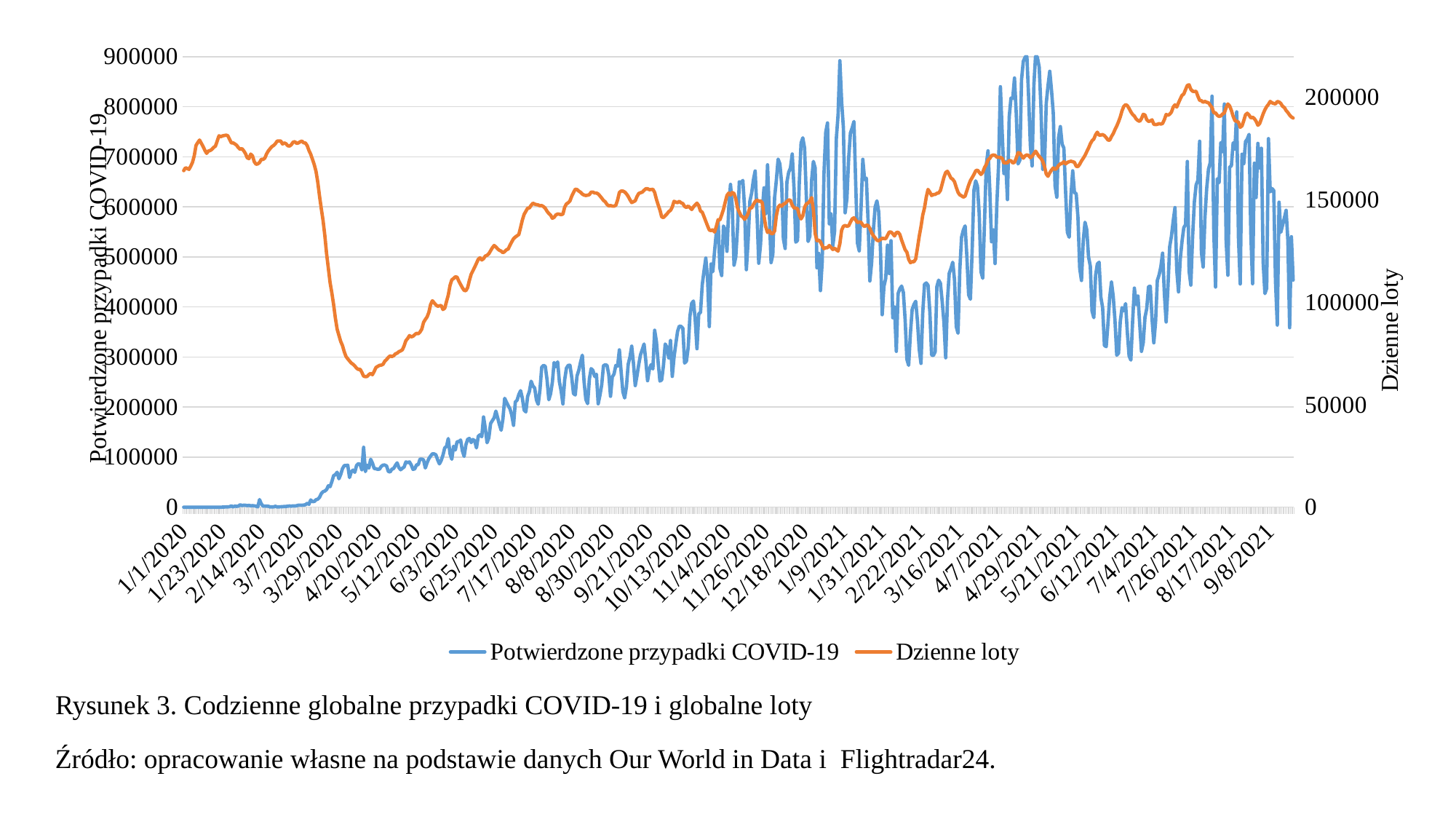

### Chart

| Category | Potwierdzone przypadki COVID-19 | Dzienne loty |
|---|---|---|
| 43831 | 0.0 | 164362.0 |
| 43832 | 0.0 | 165769.0 |
| 43833 | 0.0 | 165403.0 |
| 43834 | 0.0 | 164985.0 |
| 43835 | 0.0 | 166528.0 |
| 43836 | 0.0 | 168421.0 |
| 43837 | 0.0 | 171657.0 |
| 43838 | 0.0 | 176691.0 |
| 43839 | 0.0 | 178076.0 |
| 43840 | 0.0 | 179282.0 |
| 43841 | 0.0 | 177687.0 |
| 43842 | 0.0 | 176103.0 |
| 43843 | 0.0 | 174255.0 |
| 43844 | 0.0 | 172803.0 |
| 43845 | 0.0 | 173944.0 |
| 43846 | 0.0 | 174154.0 |
| 43847 | 0.0 | 174764.0 |
| 43848 | 0.0 | 175720.0 |
| 43849 | 0.0 | 176331.0 |
| 43850 | 0.0 | 178826.0 |
| 43851 | 0.0 | 181355.0 |
| 43852 | 0.0 | 180920.0 |
| 43853 | 98.0 | 181318.0 |
| 43854 | 286.0 | 181517.0 |
| 43855 | 492.0 | 181667.0 |
| 43856 | 685.0 | 181449.0 |
| 43857 | 809.0 | 179682.0 |
| 43858 | 2651.0 | 177889.0 |
| 43859 | 589.0 | 177914.0 |
| 43860 | 2068.0 | 177404.0 |
| 43861 | 1692.0 | 176746.0 |
| 43862 | 2111.0 | 175570.0 |
| 43863 | 4749.0 | 174770.0 |
| 43864 | 3100.0 | 175156.0 |
| 43865 | 4011.0 | 174070.0 |
| 43866 | 3745.0 | 172705.0 |
| 43867 | 3160.0 | 170661.0 |
| 43868 | 3593.0 | 170184.0 |
| 43869 | 2734.0 | 172443.0 |
| 43870 | 3030.0 | 171584.0 |
| 43871 | 2609.0 | 168731.0 |
| 43872 | 2042.0 | 167461.0 |
| 43873 | 418.0 | 167653.0 |
| 43874 | 15153.0 | 168317.0 |
| 43875 | 6527.0 | 169889.0 |
| 43876 | 2143.0 | 169805.0 |
| 43877 | 2183.0 | 170475.0 |
| 43878 | 2035.0 | 172520.0 |
| 43879 | 1882.0 | 174004.0 |
| 43880 | 500.0 | 175109.0 |
| 43881 | 560.0 | 176087.0 |
| 43882 | 629.0 | 176679.0 |
| 43883 | 1761.0 | 177533.0 |
| 43884 | 380.0 | 178806.0 |
| 43885 | 568.0 | 178806.0 |
| 43886 | 854.0 | 178842.0 |
| 43887 | 977.0 | 177380.0 |
| 43888 | 1359.0 | 177882.0 |
| 43889 | 1386.0 | 177506.0 |
| 43890 | 1892.0 | 176520.0 |
| 43891 | 2382.0 | 176363.0 |
| 43892 | 1979.0 | 176997.0 |
| 43893 | 2601.0 | 178235.0 |
| 43894 | 2302.0 | 178483.0 |
| 43895 | 2813.0 | 177692.0 |
| 43896 | 3921.0 | 177885.0 |
| 43897 | 4097.0 | 178416.0 |
| 43898 | 3938.0 | 178796.0 |
| 43899 | 4181.0 | 177982.0 |
| 43900 | 4824.0 | 177834.0 |
| 43901 | 7663.0 | 176583.0 |
| 43902 | 5788.0 | 174208.0 |
| 43903 | 14372.0 | 172383.0 |
| 43904 | 11104.0 | 169859.0 |
| 43905 | 11266.0 | 167279.0 |
| 43906 | 14793.0 | 164012.0 |
| 43907 | 15991.0 | 158725.0 |
| 43908 | 19574.0 | 151899.0 |
| 43909 | 27099.0 | 145781.0 |
| 43910 | 30874.0 | 140043.0 |
| 43911 | 32151.0 | 132709.0 |
| 43912 | 35098.0 | 123842.0 |
| 43913 | 42683.0 | 116730.0 |
| 43914 | 41069.0 | 109608.0 |
| 43915 | 51073.0 | 104585.0 |
| 43916 | 62939.0 | 98890.0 |
| 43917 | 64983.0 | 92311.0 |
| 43918 | 69756.0 | 86931.0 |
| 43919 | 56698.0 | 83941.0 |
| 43920 | 65319.0 | 80930.0 |
| 43921 | 76938.0 | 78923.0 |
| 43922 | 83007.0 | 75931.0 |
| 43923 | 83138.0 | 73575.0 |
| 43924 | 83813.0 | 72441.0 |
| 43925 | 59135.0 | 71376.0 |
| 43926 | 70826.0 | 70394.0 |
| 43927 | 73948.0 | 69778.0 |
| 43928 | 69644.0 | 68944.0 |
| 43929 | 83297.0 | 67887.0 |
| 43930 | 86991.0 | 67230.0 |
| 43931 | 85315.0 | 67376.0 |
| 43932 | 74376.0 | 65837.0 |
| 43933 | 119625.0 | 63951.0 |
| 43934 | 71033.0 | 63758.0 |
| 43935 | 83870.0 | 63810.0 |
| 43936 | 78209.0 | 64752.0 |
| 43937 | 95693.0 | 65308.0 |
| 43938 | 88036.0 | 64675.0 |
| 43939 | 77199.0 | 66347.0 |
| 43940 | 76746.0 | 68235.0 |
| 43941 | 75557.0 | 68744.0 |
| 43942 | 76011.0 | 69240.0 |
| 43943 | 81485.0 | 69357.0 |
| 43944 | 83997.0 | 69750.0 |
| 43945 | 84118.0 | 71280.0 |
| 43946 | 82348.0 | 72076.0 |
| 43947 | 71469.0 | 73113.0 |
| 43948 | 70247.0 | 73876.0 |
| 43949 | 75814.0 | 73552.0 |
| 43950 | 77189.0 | 73906.0 |
| 43951 | 83287.0 | 74862.0 |
| 43952 | 88478.0 | 75200.0 |
| 43953 | 79240.0 | 75920.0 |
| 43954 | 74740.0 | 76318.0 |
| 43955 | 77707.0 | 76833.0 |
| 43956 | 80224.0 | 78821.0 |
| 43957 | 90520.0 | 81337.0 |
| 43958 | 88854.0 | 82373.0 |
| 43959 | 90438.0 | 83806.0 |
| 43960 | 84408.0 | 83198.0 |
| 43961 | 75566.0 | 83478.0 |
| 43962 | 76455.0 | 84269.0 |
| 43963 | 84481.0 | 84931.0 |
| 43964 | 84895.0 | 84680.0 |
| 43965 | 96082.0 | 85547.0 |
| 43966 | 96028.0 | 86969.0 |
| 43967 | 94330.0 | 90263.0 |
| 43968 | 78267.0 | 91670.0 |
| 43969 | 88792.0 | 92919.0 |
| 43970 | 96955.0 | 95155.0 |
| 43971 | 102197.0 | 98968.0 |
| 43972 | 106657.0 | 100823.0 |
| 43973 | 106381.0 | 99803.0 |
| 43974 | 104584.0 | 98810.0 |
| 43975 | 94545.0 | 98130.0 |
| 43976 | 86417.0 | 98311.0 |
| 43977 | 93218.0 | 98527.0 |
| 43978 | 103600.0 | 96544.0 |
| 43979 | 118606.0 | 97175.0 |
| 43980 | 121029.0 | 100447.0 |
| 43981 | 136990.0 | 103566.0 |
| 43982 | 106611.0 | 108319.0 |
| 43983 | 95747.0 | 111028.0 |
| 43984 | 121691.0 | 111665.0 |
| 43985 | 114181.0 | 112494.0 |
| 43986 | 130863.0 | 112321.0 |
| 43987 | 130900.0 | 110372.0 |
| 43988 | 134071.0 | 108754.0 |
| 43989 | 112683.0 | 107185.0 |
| 43990 | 101471.0 | 105888.0 |
| 43991 | 124470.0 | 105707.0 |
| 43992 | 135447.0 | 107274.0 |
| 43993 | 137301.0 | 110777.0 |
| 43994 | 129043.0 | 113771.0 |
| 43995 | 135154.0 | 115508.0 |
| 43996 | 132652.0 | 117238.0 |
| 43997 | 118406.0 | 119121.0 |
| 43998 | 141708.0 | 121082.0 |
| 43999 | 144583.0 | 121795.0 |
| 44000 | 140756.0 | 120750.0 |
| 44001 | 180185.0 | 121356.0 |
| 44002 | 157577.0 | 122664.0 |
| 44003 | 128735.0 | 122987.0 |
| 44004 | 138386.0 | 123796.0 |
| 44005 | 167081.0 | 125234.0 |
| 44006 | 172874.0 | 126695.0 |
| 44007 | 178340.0 | 127798.0 |
| 44008 | 191842.0 | 127133.0 |
| 44009 | 178720.0 | 126135.0 |
| 44010 | 164957.0 | 125444.0 |
| 44011 | 153593.0 | 125065.0 |
| 44012 | 176397.0 | 124285.0 |
| 44013 | 217379.0 | 124823.0 |
| 44014 | 209766.0 | 125679.0 |
| 44015 | 202643.0 | 126107.0 |
| 44016 | 196407.0 | 127930.0 |
| 44017 | 184058.0 | 129569.0 |
| 44018 | 163522.0 | 131116.0 |
| 44019 | 209995.0 | 131920.0 |
| 44020 | 213722.0 | 132545.0 |
| 44021 | 225007.0 | 133151.0 |
| 44022 | 232709.0 | 136612.0 |
| 44023 | 217673.0 | 140205.0 |
| 44024 | 193864.0 | 142989.0 |
| 44025 | 190299.0 | 144509.0 |
| 44026 | 221224.0 | 145997.0 |
| 44027 | 231226.0 | 146150.0 |
| 44028 | 251604.0 | 147423.0 |
| 44029 | 242076.0 | 148482.0 |
| 44030 | 238019.0 | 148000.0 |
| 44031 | 214197.0 | 147763.0 |
| 44032 | 205481.0 | 147604.0 |
| 44033 | 234683.0 | 147178.0 |
| 44034 | 279703.0 | 147282.0 |
| 44035 | 283205.0 | 146803.0 |
| 44036 | 281378.0 | 145978.0 |
| 44037 | 255278.0 | 144539.0 |
| 44038 | 214567.0 | 143431.0 |
| 44039 | 226488.0 | 142644.0 |
| 44040 | 249433.0 | 141086.0 |
| 44041 | 288836.0 | 141556.0 |
| 44042 | 280693.0 | 142740.0 |
| 44043 | 290268.0 | 143165.0 |
| 44044 | 250669.0 | 143080.0 |
| 44045 | 231837.0 | 142863.0 |
| 44046 | 206127.0 | 143131.0 |
| 44047 | 254442.0 | 146499.0 |
| 44048 | 277635.0 | 148124.0 |
| 44049 | 283307.0 | 148643.0 |
| 44050 | 283343.0 | 149570.0 |
| 44051 | 259586.0 | 151872.0 |
| 44052 | 227043.0 | 153656.0 |
| 44053 | 224156.0 | 155256.0 |
| 44054 | 262041.0 | 155138.0 |
| 44055 | 273334.0 | 154392.0 |
| 44056 | 289325.0 | 153815.0 |
| 44057 | 303613.0 | 152886.0 |
| 44058 | 250191.0 | 152409.0 |
| 44059 | 215186.0 | 152213.0 |
| 44060 | 206747.0 | 152365.0 |
| 44061 | 256133.0 | 152650.0 |
| 44062 | 276639.0 | 153871.0 |
| 44063 | 273170.0 | 153885.0 |
| 44064 | 261173.0 | 153424.0 |
| 44065 | 265499.0 | 153444.0 |
| 44066 | 206474.0 | 152978.0 |
| 44067 | 223614.0 | 152003.0 |
| 44068 | 244555.0 | 150939.0 |
| 44069 | 282553.0 | 149796.0 |
| 44070 | 284507.0 | 149161.0 |
| 44071 | 283322.0 | 147851.0 |
| 44072 | 265293.0 | 147124.0 |
| 44073 | 221426.0 | 147316.0 |
| 44074 | 260175.0 | 147035.0 |
| 44075 | 265908.0 | 147005.0 |
| 44076 | 283182.0 | 147431.0 |
| 44077 | 281581.0 | 150043.0 |
| 44078 | 314308.0 | 153714.0 |
| 44079 | 270326.0 | 154406.0 |
| 44080 | 230276.0 | 154372.0 |
| 44081 | 218130.0 | 153950.0 |
| 44082 | 240462.0 | 153030.0 |
| 44083 | 285406.0 | 151784.0 |
| 44084 | 299811.0 | 150164.0 |
| 44085 | 321673.0 | 148748.0 |
| 44086 | 287260.0 | 149206.0 |
| 44087 | 242846.0 | 149628.0 |
| 44088 | 262609.0 | 151703.0 |
| 44089 | 285316.0 | 153212.0 |
| 44090 | 304512.0 | 153571.0 |
| 44091 | 314801.0 | 153862.0 |
| 44092 | 325960.0 | 154760.0 |
| 44093 | 292625.0 | 155503.0 |
| 44094 | 252621.0 | 155543.0 |
| 44095 | 274728.0 | 155048.0 |
| 44096 | 284751.0 | 155137.0 |
| 44097 | 276099.0 | 155240.0 |
| 44098 | 353496.0 | 153679.0 |
| 44099 | 331065.0 | 150365.0 |
| 44100 | 288939.0 | 147615.0 |
| 44101 | 251900.0 | 145098.0 |
| 44102 | 254372.0 | 141759.0 |
| 44103 | 282942.0 | 141434.0 |
| 44104 | 326046.0 | 142360.0 |
| 44105 | 318634.0 | 143219.0 |
| 44106 | 298164.0 | 144353.0 |
| 44107 | 333060.0 | 144936.0 |
| 44108 | 261201.0 | 146584.0 |
| 44109 | 299538.0 | 149366.0 |
| 44110 | 326287.0 | 148982.0 |
| 44111 | 351139.0 | 148717.0 |
| 44112 | 361763.0 | 149354.0 |
| 44113 | 361181.0 | 148648.0 |
| 44114 | 357495.0 | 148274.0 |
| 44115 | 287835.0 | 146872.0 |
| 44116 | 291458.0 | 146359.0 |
| 44117 | 318709.0 | 147064.0 |
| 44118 | 381724.0 | 146324.0 |
| 44119 | 407315.0 | 145376.0 |
| 44120 | 411825.0 | 146643.0 |
| 44121 | 374341.0 | 147633.0 |
| 44122 | 316635.0 | 148490.0 |
| 44123 | 386332.0 | 147261.0 |
| 44124 | 388991.0 | 144649.0 |
| 44125 | 444516.0 | 144045.0 |
| 44126 | 472433.0 | 141864.0 |
| 44127 | 497549.0 | 139631.0 |
| 44128 | 457172.0 | 137389.0 |
| 44129 | 360817.0 | 135334.0 |
| 44130 | 485803.0 | 135070.0 |
| 44131 | 470431.0 | 135500.0 |
| 44132 | 511869.0 | 134360.0 |
| 44133 | 550332.0 | 137175.0 |
| 44134 | 571805.0 | 140384.0 |
| 44135 | 477381.0 | 140276.0 |
| 44136 | 462799.0 | 142748.0 |
| 44137 | 561706.0 | 145385.0 |
| 44138 | 554535.0 | 148971.0 |
| 44139 | 511208.0 | 152259.0 |
| 44140 | 597162.0 | 153426.0 |
| 44141 | 644908.0 | 152452.0 |
| 44142 | 600746.0 | 153688.0 |
| 44143 | 483521.0 | 153176.0 |
| 44144 | 500236.0 | 150572.0 |
| 44145 | 558925.0 | 146085.0 |
| 44146 | 650213.0 | 144089.0 |
| 44147 | 647545.0 | 142266.0 |
| 44148 | 652858.0 | 141704.0 |
| 44149 | 598201.0 | 140575.0 |
| 44150 | 474498.0 | 141675.0 |
| 44151 | 532100.0 | 143451.0 |
| 44152 | 611172.0 | 146085.0 |
| 44153 | 627338.0 | 146162.0 |
| 44154 | 653913.0 | 147801.0 |
| 44155 | 671707.0 | 149232.0 |
| 44156 | 589181.0 | 150059.0 |
| 44157 | 487364.0 | 149371.0 |
| 44158 | 523855.0 | 149569.0 |
| 44159 | 592275.0 | 148626.0 |
| 44160 | 637900.0 | 142317.0 |
| 44161 | 586269.0 | 136826.0 |
| 44162 | 683995.0 | 134157.0 |
| 44163 | 588083.0 | 135087.0 |
| 44164 | 488632.0 | 133665.0 |
| 44165 | 504773.0 | 133531.0 |
| 44166 | 618149.0 | 134872.0 |
| 44167 | 653063.0 | 142265.0 |
| 44168 | 695343.0 | 146456.0 |
| 44169 | 685869.0 | 147532.0 |
| 44170 | 646943.0 | 146949.0 |
| 44171 | 536212.0 | 147978.0 |
| 44172 | 516816.0 | 148356.0 |
| 44173 | 649707.0 | 149220.0 |
| 44174 | 669085.0 | 150100.0 |
| 44175 | 677614.0 | 149820.0 |
| 44176 | 705637.0 | 147451.0 |
| 44177 | 637428.0 | 146152.0 |
| 44178 | 529569.0 | 146018.0 |
| 44179 | 533019.0 | 145774.0 |
| 44180 | 648771.0 | 142627.0 |
| 44181 | 727626.0 | 140787.0 |
| 44182 | 737851.0 | 142270.0 |
| 44183 | 717265.0 | 146392.0 |
| 44184 | 620651.0 | 148120.0 |
| 44185 | 530853.0 | 148548.0 |
| 44186 | 541475.0 | 149424.0 |
| 44187 | 653497.0 | 151166.0 |
| 44188 | 690822.0 | 145280.0 |
| 44189 | 677804.0 | 133662.0 |
| 44190 | 478267.0 | 130127.0 |
| 44191 | 507058.0 | 130484.0 |
| 44192 | 432641.0 | 129587.0 |
| 44193 | 489614.0 | 127731.0 |
| 44194 | 665879.0 | 126248.0 |
| 44195 | 749705.0 | 126740.0 |
| 44196 | 767693.0 | 126740.0 |
| 44197 | 566159.0 | 127803.0 |
| 44198 | 585889.0 | 126909.0 |
| 44199 | 521777.0 | 125859.0 |
| 44200 | 551165.0 | 126436.0 |
| 44201 | 736304.0 | 125693.0 |
| 44202 | 784593.0 | 125084.0 |
| 44203 | 891930.0 | 128658.0 |
| 44204 | 810701.0 | 135225.0 |
| 44205 | 758291.0 | 137174.0 |
| 44206 | 588085.0 | 137578.0 |
| 44207 | 616805.0 | 137183.0 |
| 44208 | 697248.0 | 137420.0 |
| 44209 | 747681.0 | 139210.0 |
| 44210 | 757826.0 | 140793.0 |
| 44211 | 770624.0 | 141322.0 |
| 44212 | 645208.0 | 140200.0 |
| 44213 | 527612.0 | 139005.0 |
| 44214 | 512079.0 | 139296.0 |
| 44215 | 597452.0 | 139108.0 |
| 44216 | 694930.0 | 137810.0 |
| 44217 | 654769.0 | 137051.0 |
| 44218 | 657367.0 | 137710.0 |
| 44219 | 571625.0 | 137609.0 |
| 44220 | 451968.0 | 136173.0 |
| 44221 | 488238.0 | 133990.0 |
| 44222 | 553208.0 | 132588.0 |
| 44223 | 599691.0 | 131495.0 |
| 44224 | 611992.0 | 130368.0 |
| 44225 | 590611.0 | 130109.0 |
| 44226 | 517620.0 | 130679.0 |
| 44227 | 384561.0 | 131315.0 |
| 44228 | 441263.0 | 131203.0 |
| 44229 | 456957.0 | 131082.0 |
| 44230 | 523447.0 | 132717.0 |
| 44231 | 466845.0 | 134380.0 |
| 44232 | 532476.0 | 134359.0 |
| 44233 | 378503.0 | 133578.0 |
| 44234 | 399896.0 | 132443.0 |
| 44235 | 311372.0 | 134083.0 |
| 44236 | 426758.0 | 134288.0 |
| 44237 | 436363.0 | 133187.0 |
| 44238 | 441771.0 | 130451.0 |
| 44239 | 428875.0 | 128074.0 |
| 44240 | 374595.0 | 125713.0 |
| 44241 | 295198.0 | 124552.0 |
| 44242 | 283317.0 | 121057.0 |
| 44243 | 347570.0 | 119406.0 |
| 44244 | 395159.0 | 119893.0 |
| 44245 | 405014.0 | 119870.0 |
| 44246 | 411363.0 | 121228.0 |
| 44247 | 371973.0 | 126565.0 |
| 44248 | 315295.0 | 132317.0 |
| 44249 | 287195.0 | 137021.0 |
| 44250 | 388592.0 | 142640.0 |
| 44251 | 445209.0 | 146166.0 |
| 44252 | 448026.0 | 151435.0 |
| 44253 | 443388.0 | 155171.0 |
| 44254 | 390360.0 | 153836.0 |
| 44255 | 304027.0 | 152191.0 |
| 44256 | 302963.0 | 152684.0 |
| 44257 | 310196.0 | 152728.0 |
| 44258 | 440929.0 | 153296.0 |
| 44259 | 453593.0 | 153453.0 |
| 44260 | 447415.0 | 154635.0 |
| 44261 | 411266.0 | 157806.0 |
| 44262 | 369326.0 | 161088.0 |
| 44263 | 298401.0 | 163452.0 |
| 44264 | 413149.0 | 164047.0 |
| 44265 | 467243.0 | 162413.0 |
| 44266 | 477087.0 | 160729.0 |
| 44267 | 489412.0 | 160134.0 |
| 44268 | 454647.0 | 158919.0 |
| 44269 | 360798.0 | 156194.0 |
| 44270 | 347474.0 | 153774.0 |
| 44271 | 473537.0 | 152502.0 |
| 44272 | 539447.0 | 152071.0 |
| 44273 | 553584.0 | 151400.0 |
| 44274 | 561975.0 | 151927.0 |
| 44275 | 500009.0 | 154597.0 |
| 44276 | 424320.0 | 157258.0 |
| 44277 | 415434.0 | 159514.0 |
| 44278 | 514160.0 | 160924.0 |
| 44279 | 633608.0 | 162484.0 |
| 44280 | 651906.0 | 164241.0 |
| 44281 | 641474.0 | 164622.0 |
| 44282 | 585742.0 | 163530.0 |
| 44283 | 470499.0 | 162488.0 |
| 44284 | 457331.0 | 163496.0 |
| 44285 | 568414.0 | 165804.0 |
| 44286 | 683368.0 | 167335.0 |
| 44287 | 711965.0 | 169596.0 |
| 44288 | 634713.0 | 170333.0 |
| 44289 | 530231.0 | 171673.0 |
| 44290 | 554036.0 | 171999.0 |
| 44291 | 486736.0 | 171836.0 |
| 44292 | 604524.0 | 170921.0 |
| 44293 | 684624.0 | 170873.0 |
| 44294 | 840022.0 | 170773.0 |
| 44295 | 749770.0 | 170396.0 |
| 44296 | 666530.0 | 168093.0 |
| 44297 | 690463.0 | 168114.0 |
| 44298 | 614477.0 | 168209.0 |
| 44299 | 779614.0 | 169221.0 |
| 44300 | 817233.0 | 169221.0 |
| 44301 | 816529.0 | 168082.0 |
| 44302 | 857326.0 | 168399.0 |
| 44303 | 786477.0 | 170480.0 |
| 44304 | 685783.0 | 173137.0 |
| 44305 | 692748.0 | 172965.0 |
| 44306 | 854002.0 | 171674.0 |
| 44307 | 890893.0 | 170438.0 |
| 44308 | 898678.0 | 171572.0 |
| 44309 | 904261.0 | 172022.0 |
| 44310 | 821309.0 | 171745.0 |
| 44311 | 723109.0 | 170722.0 |
| 44312 | 681705.0 | 171396.0 |
| 44313 | 844532.0 | 172629.0 |
| 44314 | 906034.0 | 173851.0 |
| 44315 | 897973.0 | 172480.0 |
| 44316 | 879232.0 | 171266.0 |
| 44317 | 797561.0 | 170379.0 |
| 44318 | 674670.0 | 168913.0 |
| 44319 | 680274.0 | 166399.0 |
| 44320 | 806992.0 | 162689.0 |
| 44321 | 842048.0 | 161608.0 |
| 44322 | 870833.0 | 163300.0 |
| 44323 | 832455.0 | 164653.0 |
| 44324 | 786577.0 | 165679.0 |
| 44325 | 641994.0 | 164915.0 |
| 44326 | 619252.0 | 165517.0 |
| 44327 | 738781.0 | 166896.0 |
| 44328 | 760428.0 | 167679.0 |
| 44329 | 725438.0 | 167894.0 |
| 44330 | 717495.0 | 168733.0 |
| 44331 | 628602.0 | 167673.0 |
| 44332 | 549085.0 | 168317.0 |
| 44333 | 539301.0 | 168745.0 |
| 44334 | 622331.0 | 168950.0 |
| 44335 | 672000.0 | 168694.0 |
| 44336 | 628710.0 | 168396.0 |
| 44337 | 626142.0 | 166480.0 |
| 44338 | 578962.0 | 166322.0 |
| 44339 | 476920.0 | 167505.0 |
| 44340 | 452913.0 | 169096.0 |
| 44341 | 532143.0 | 170382.0 |
| 44342 | 569243.0 | 171784.0 |
| 44343 | 554415.0 | 173621.0 |
| 44344 | 500254.0 | 175361.0 |
| 44345 | 481851.0 | 177433.0 |
| 44346 | 391798.0 | 178951.0 |
| 44347 | 378615.0 | 179782.0 |
| 44348 | 463112.0 | 181873.0 |
| 44349 | 485830.0 | 183120.0 |
| 44350 | 489409.0 | 181679.0 |
| 44351 | 419393.0 | 181733.0 |
| 44352 | 398838.0 | 181962.0 |
| 44353 | 323140.0 | 181452.0 |
| 44354 | 320686.0 | 180481.0 |
| 44355 | 366813.0 | 179292.0 |
| 44356 | 419783.0 | 179220.0 |
| 44357 | 449705.0 | 181037.0 |
| 44358 | 420828.0 | 182426.0 |
| 44359 | 372641.0 | 184419.0 |
| 44360 | 303574.0 | 186139.0 |
| 44361 | 307544.0 | 188217.0 |
| 44362 | 371217.0 | 190606.0 |
| 44363 | 398658.0 | 193616.0 |
| 44364 | 392493.0 | 195740.0 |
| 44365 | 406706.0 | 196588.0 |
| 44366 | 349354.0 | 196117.0 |
| 44367 | 302307.0 | 194688.0 |
| 44368 | 293801.0 | 193047.0 |
| 44369 | 371702.0 | 191794.0 |
| 44370 | 437653.0 | 190999.0 |
| 44371 | 405007.0 | 189580.0 |
| 44372 | 421847.0 | 188815.0 |
| 44373 | 365988.0 | 188426.0 |
| 44374 | 311376.0 | 189758.0 |
| 44375 | 328476.0 | 191875.0 |
| 44376 | 379569.0 | 191470.0 |
| 44377 | 397003.0 | 189220.0 |
| 44378 | 440647.0 | 188415.0 |
| 44379 | 441355.0 | 188590.0 |
| 44380 | 376659.0 | 189178.0 |
| 44381 | 328437.0 | 187007.0 |
| 44382 | 369579.0 | 186809.0 |
| 44383 | 453119.0 | 186994.0 |
| 44384 | 463878.0 | 187297.0 |
| 44385 | 480459.0 | 187085.0 |
| 44386 | 507537.0 | 187406.0 |
| 44387 | 427000.0 | 189291.0 |
| 44388 | 370048.0 | 191778.0 |
| 44389 | 436708.0 | 191405.0 |
| 44390 | 520077.0 | 191877.0 |
| 44391 | 541084.0 | 192928.0 |
| 44392 | 572228.0 | 195414.0 |
| 44393 | 598461.0 | 196467.0 |
| 44394 | 473791.0 | 195398.0 |
| 44395 | 430202.0 | 197462.0 |
| 44396 | 495717.0 | 199375.0 |
| 44397 | 531132.0 | 201137.0 |
| 44398 | 558592.0 | 201780.0 |
| 44399 | 564452.0 | 203936.0 |
| 44400 | 690667.0 | 205957.0 |
| 44401 | 471851.0 | 206280.0 |
| 44402 | 443733.0 | 204041.0 |
| 44403 | 540901.0 | 203119.0 |
| 44404 | 609869.0 | 203005.0 |
| 44405 | 643971.0 | 203050.0 |
| 44406 | 652899.0 | 200668.0 |
| 44407 | 731089.0 | 198678.0 |
| 44408 | 509053.0 | 198525.0 |
| 44409 | 479889.0 | 197736.0 |
| 44410 | 578704.0 | 198173.0 |
| 44411 | 636973.0 | 197734.0 |
| 44412 | 675330.0 | 197476.0 |
| 44413 | 688640.0 | 196276.0 |
| 44414 | 821107.0 | 195104.0 |
| 44415 | 549911.0 | 192602.0 |
| 44416 | 439843.0 | 192562.0 |
| 44417 | 656094.0 | 191371.0 |
| 44418 | 648333.0 | 190816.0 |
| 44419 | 727930.0 | 191096.0 |
| 44420 | 710359.0 | 191974.0 |
| 44421 | 805524.0 | 192553.0 |
| 44422 | 533177.0 | 195087.0 |
| 44423 | 463428.0 | 196921.0 |
| 44424 | 679334.0 | 195952.0 |
| 44425 | 682124.0 | 193712.0 |
| 44426 | 728131.0 | 190834.0 |
| 44427 | 715164.0 | 188800.0 |
| 44428 | 789793.0 | 188439.0 |
| 44429 | 539274.0 | 188007.0 |
| 44430 | 445958.0 | 185509.0 |
| 44431 | 705188.0 | 186236.0 |
| 44432 | 686384.0 | 188814.0 |
| 44433 | 730355.0 | 191670.0 |
| 44434 | 735546.0 | 192383.0 |
| 44435 | 744850.0 | 191495.0 |
| 44436 | 546438.0 | 190084.0 |
| 44437 | 446392.0 | 190446.0 |
| 44438 | 687211.0 | 189744.0 |
| 44439 | 618590.0 | 188453.0 |
| 44440 | 726796.0 | 186529.0 |
| 44441 | 677731.0 | 187324.0 |
| 44442 | 717034.0 | 189668.0 |
| 44443 | 488778.0 | 192115.0 |
| 44444 | 426754.0 | 194096.0 |
| 44445 | 437497.0 | 195630.0 |
| 44446 | 736227.0 | 196698.0 |
| 44447 | 630023.0 | 198158.0 |
| 44448 | 636562.0 | 197483.0 |
| 44449 | 632732.0 | 197142.0 |
| 44450 | 451182.0 | 196910.0 |
| 44451 | 363885.0 | 198103.0 |
| 44452 | 609291.0 | 197862.0 |
| 44453 | 549167.0 | 197179.0 |
| 44454 | 563272.0 | 195772.0 |
| 44455 | 577610.0 | 195193.0 |
| 44456 | 593099.0 | 193714.0 |
| 44457 | 532986.0 | 192740.0 |
| 44458 | 358548.0 | 191478.0 |
| 44459 | 540395.0 | 190571.0 |
| 44460 | 453723.0 | 190030.0 |
# Rysunek 3. Codzienne globalne przypadki COVID-19 i globalne loty
Źródło: opracowanie własne na podstawie danych Our World in Data i  Flightradar24.